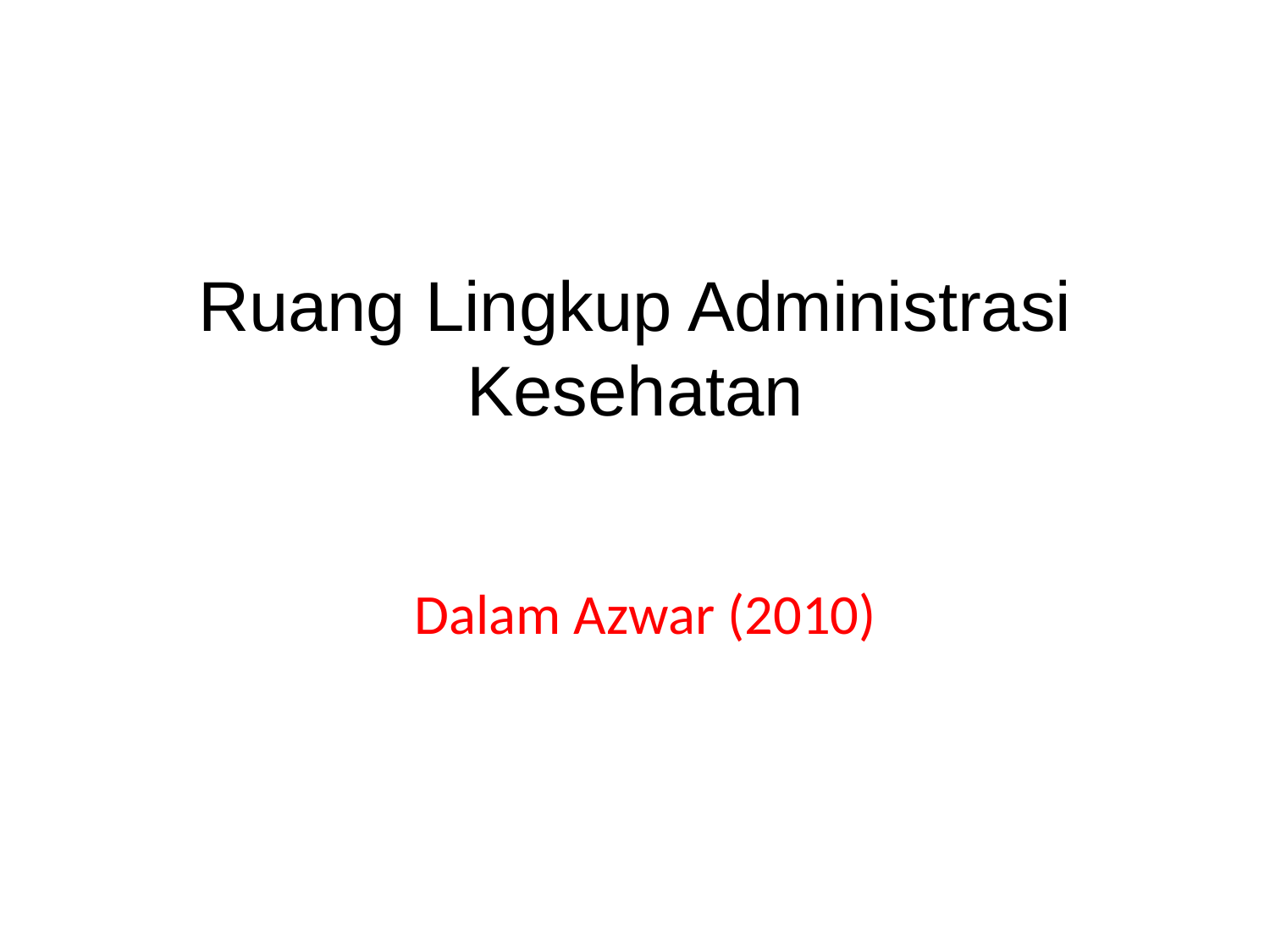

# Ruang Lingkup Administrasi Kesehatan
Dalam Azwar (2010)